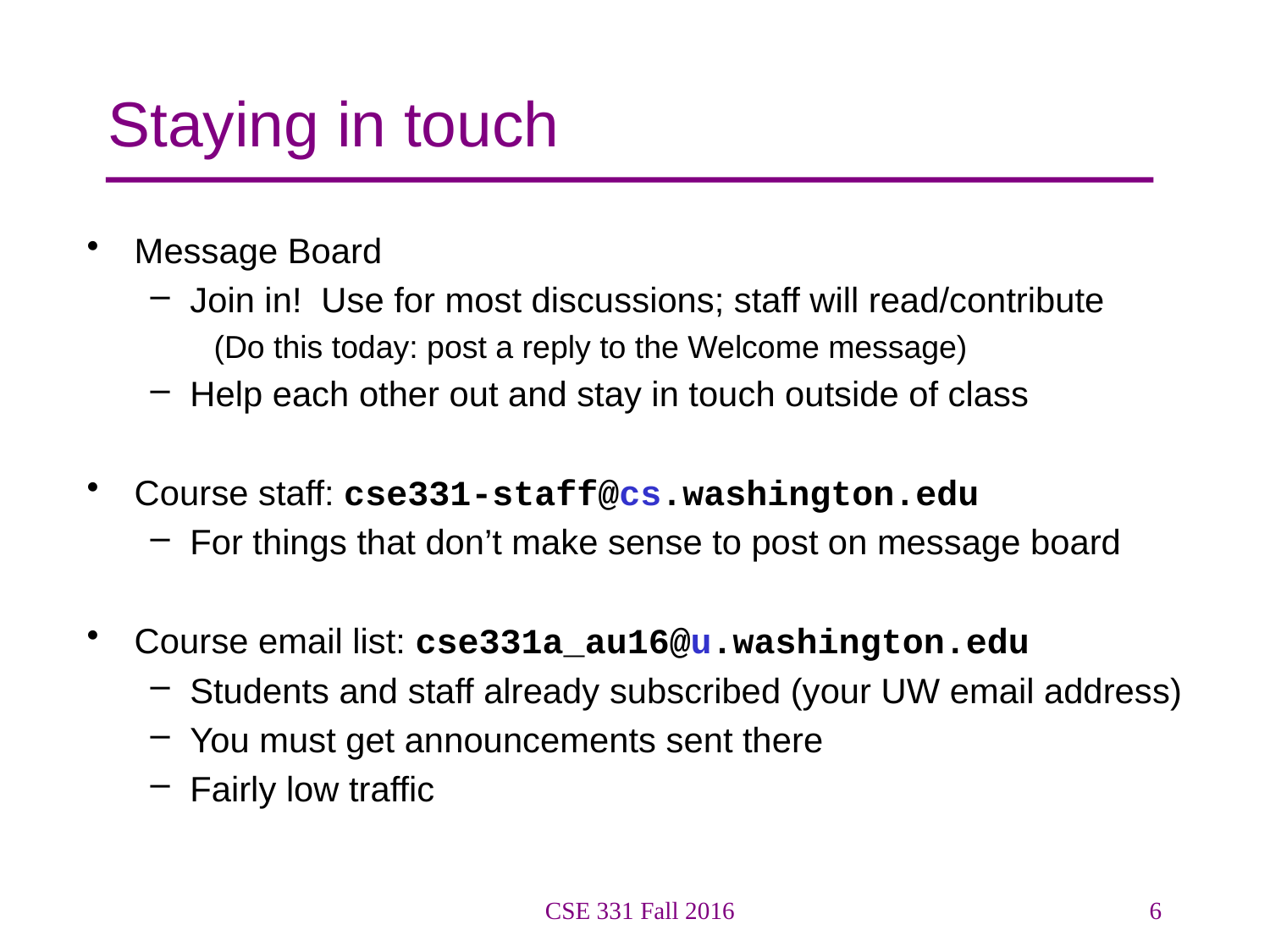

# Staying in touch
Message Board
Join in!  Use for most discussions; staff will read/contribute
(Do this today: post a reply to the Welcome message)
Help each other out and stay in touch outside of class

Course staff: cse331-staff@cs.washington.edu
For things that don’t make sense to post on message board

Course email list: cse331a_au16@u.washington.edu
Students and staff already subscribed (your UW email address)
You must get announcements sent there
Fairly low traffic

CSE 331 Fall 2016
6